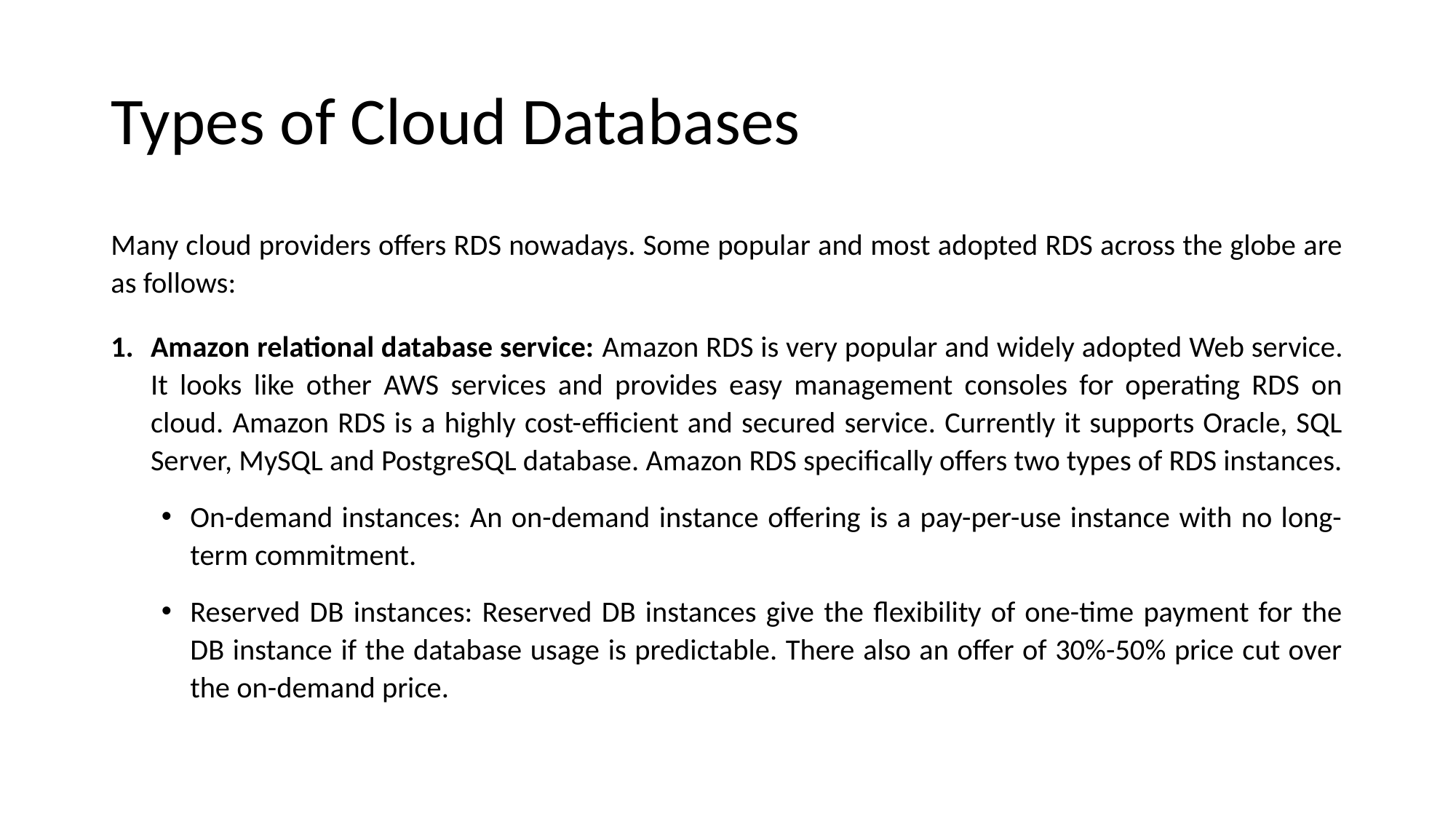

# Types of Cloud Databases
Many cloud providers offers RDS nowadays. Some popular and most adopted RDS across the globe are as follows:
Amazon relational database service: Amazon RDS is very popular and widely adopted Web service. It looks like other AWS services and provides easy management consoles for operating RDS on cloud. Amazon RDS is a highly cost-efficient and secured service. Currently it supports Oracle, SQL Server, MySQL and PostgreSQL database. Amazon RDS specifically offers two types of RDS instances.
On-demand instances: An on-demand instance offering is a pay-per-use instance with no long-term commitment.
Reserved DB instances: Reserved DB instances give the flexibility of one-time payment for the DB instance if the database usage is predictable. There also an offer of 30%-50% price cut over the on-demand price.